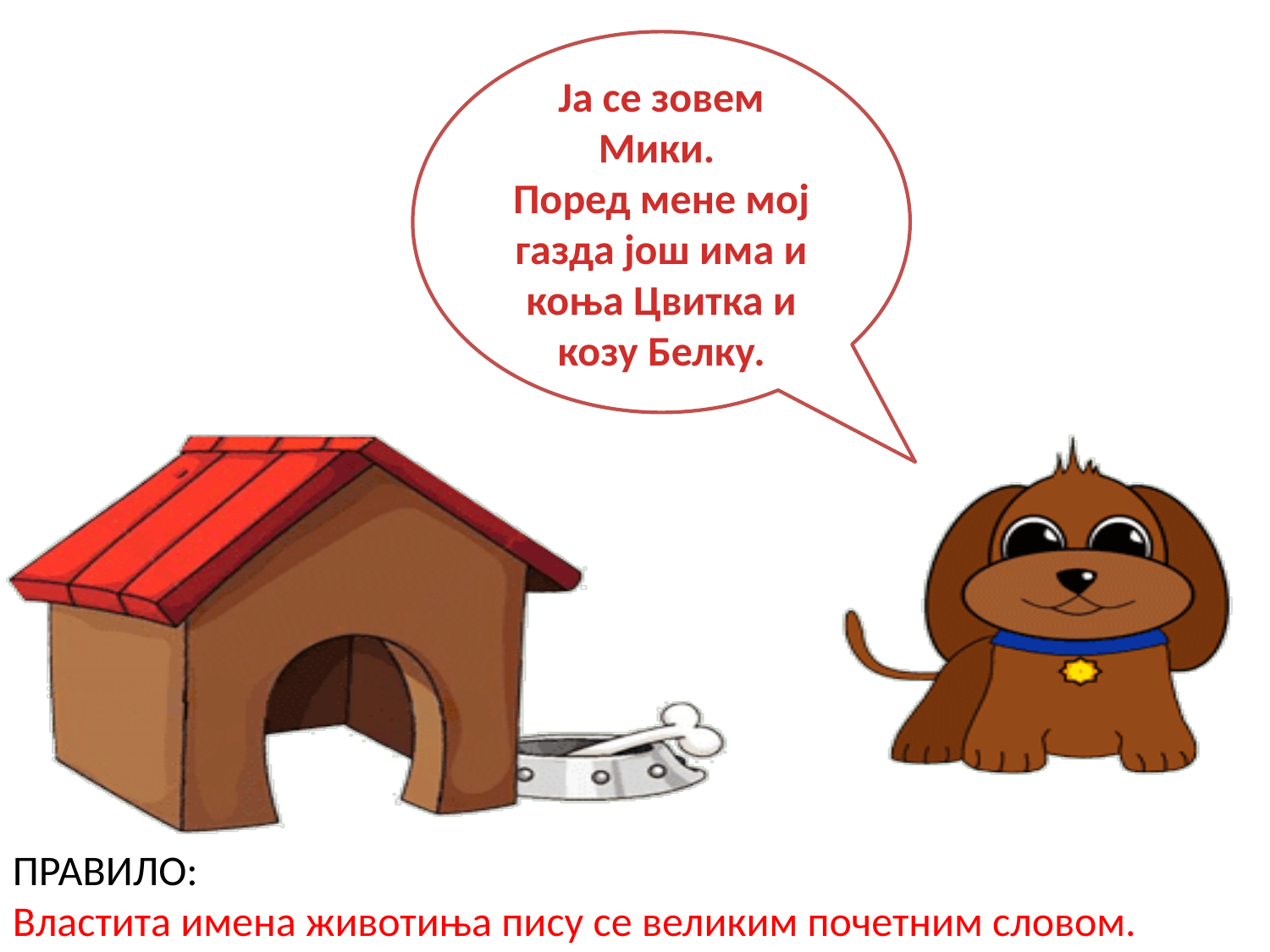

Jа се зовем Мики.
Поред мене мој газда још има и коња Цвитка и козу Белку.
ПРАВИЛО:
Властита имена животиња пису се великим почетним словом.